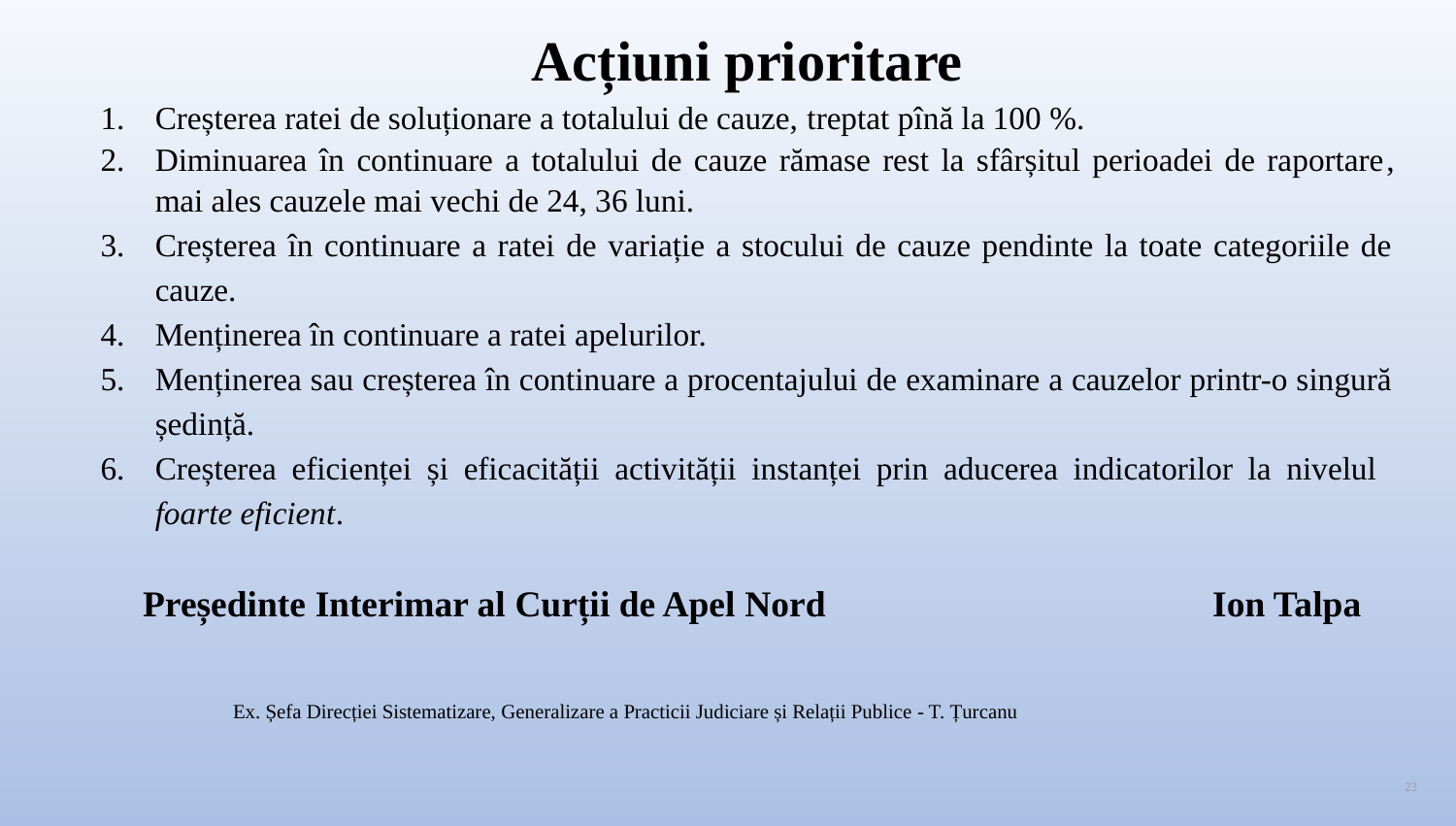

# Acțiuni prioritare
Creșterea ratei de soluționare a totalului de cauze, treptat pînă la 100 %.
Diminuarea în continuare a totalului de cauze rămase rest la sfârșitul perioadei de raportare, mai ales cauzele mai vechi de 24, 36 luni.
Creșterea în continuare a ratei de variație a stocului de cauze pendinte la toate categoriile de cauze.
Menținerea în continuare a ratei apelurilor.
Menținerea sau creșterea în continuare a procentajului de examinare a cauzelor printr-o singură ședință.
Creșterea eficienței și eficacității activității instanței prin aducerea indicatorilor la nivelul  foarte eficient.

 Președinte Interimar al Curții de Apel Nord                                          Ion Talpa

                          Ex. Șefa Direcției Sistematizare, Generalizare a Practicii Judiciare și Relații Publice - T. Țurcanu

23